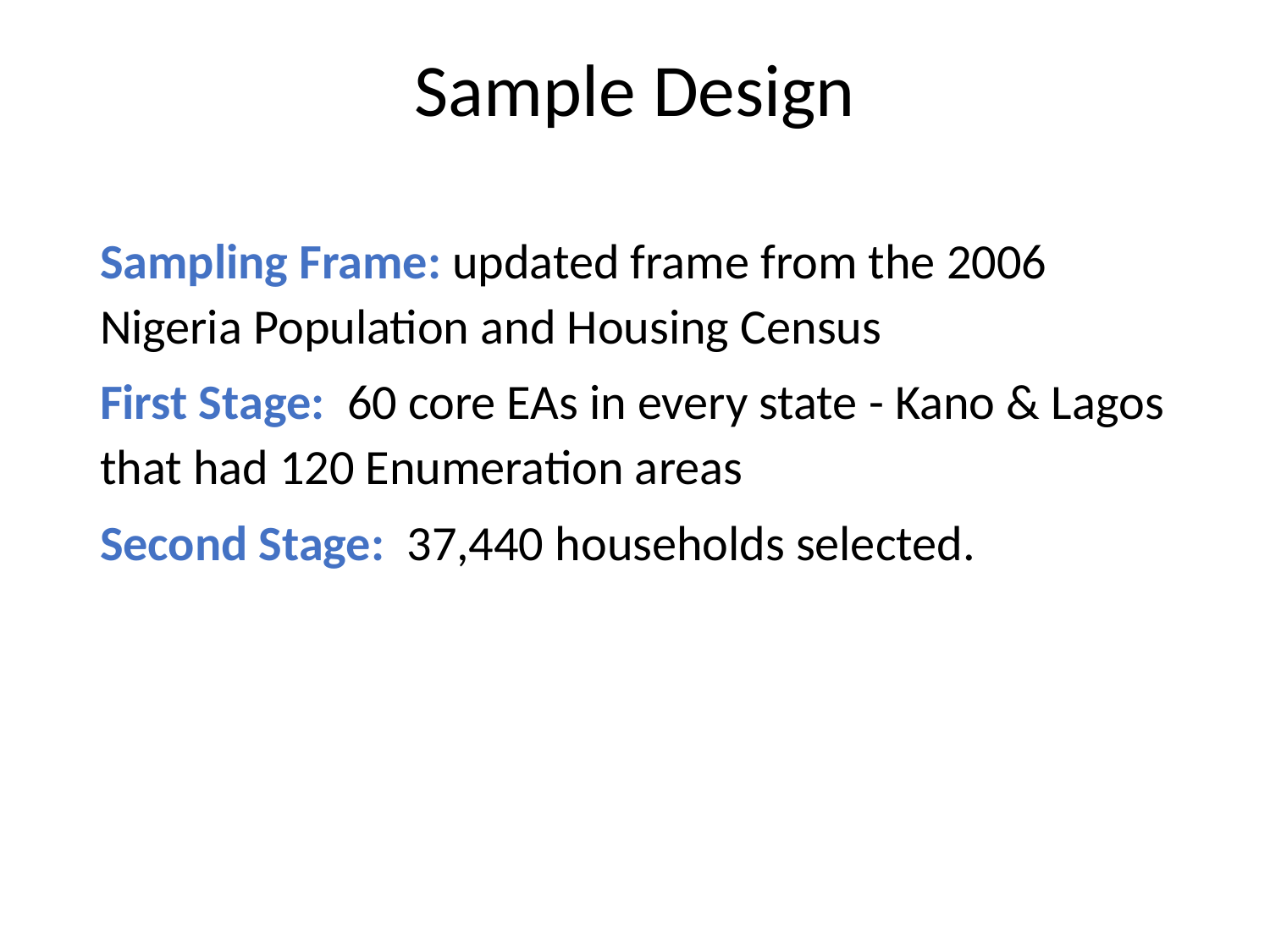

# Sample Design
Sampling Frame: updated frame from the 2006 Nigeria Population and Housing Census
First Stage:  60 core EAs in every state - Kano & Lagos that had 120 Enumeration areas
Second Stage:  37,440 households selected.